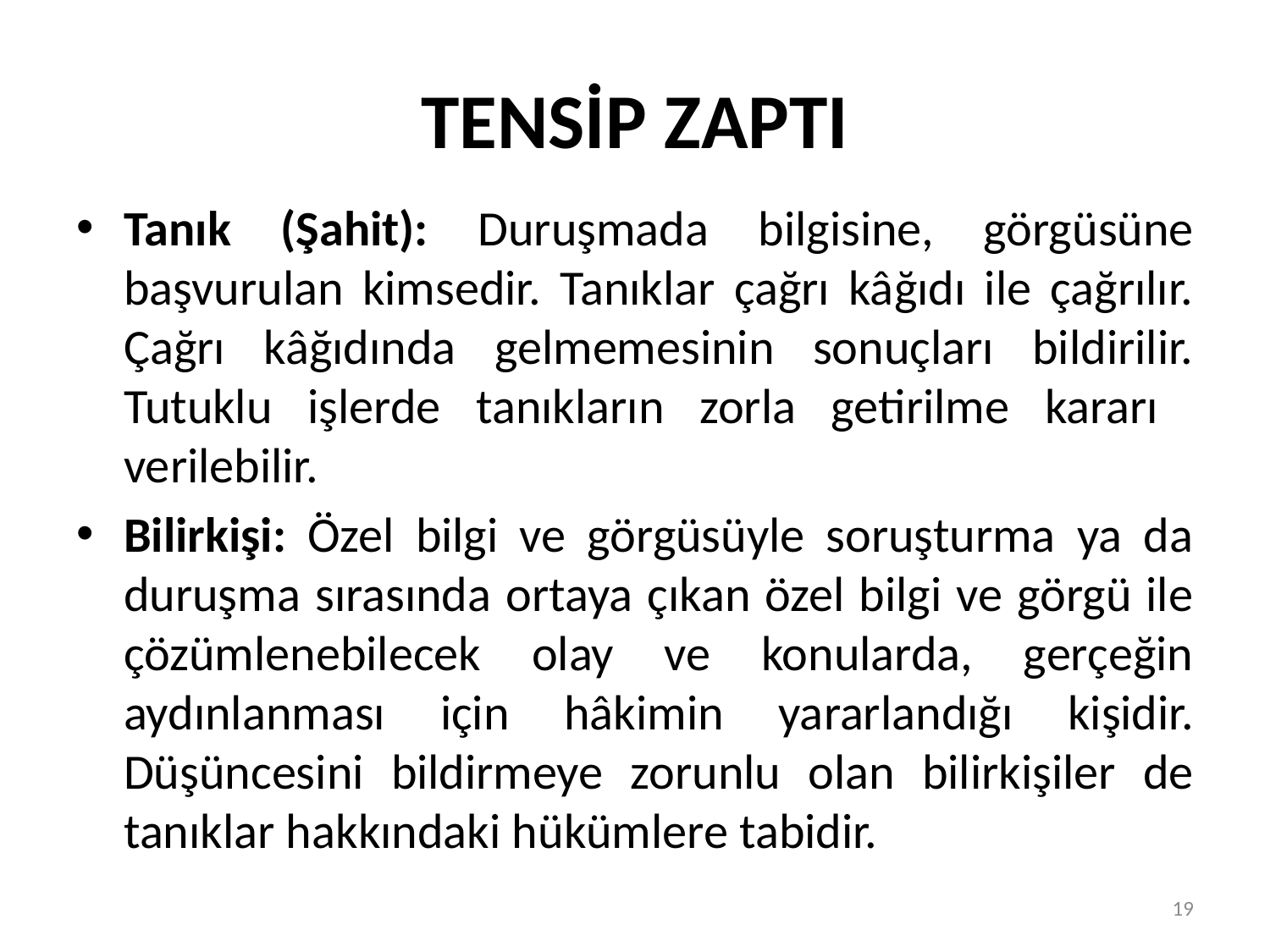

# TENSİP ZAPTI
Tanık (Şahit): Duruşmada bilgisine, görgüsüne başvurulan kimsedir. Tanıklar çağrı kâğıdı ile çağrılır. Çağrı kâğıdında gelmemesinin sonuçları bildirilir. Tutuklu işlerde tanıkların zorla getirilme kararı  verilebilir.
Bilirkişi: Özel bilgi ve görgüsüyle soruşturma ya da duruşma sırasında ortaya çıkan özel bilgi ve görgü ile çözümlenebilecek olay ve konularda, gerçeğin aydınlanması için hâkimin yararlandığı kişidir. Düşüncesini bildirmeye zorunlu olan bilirkişiler de tanıklar hakkındaki hükümlere tabidir.

19